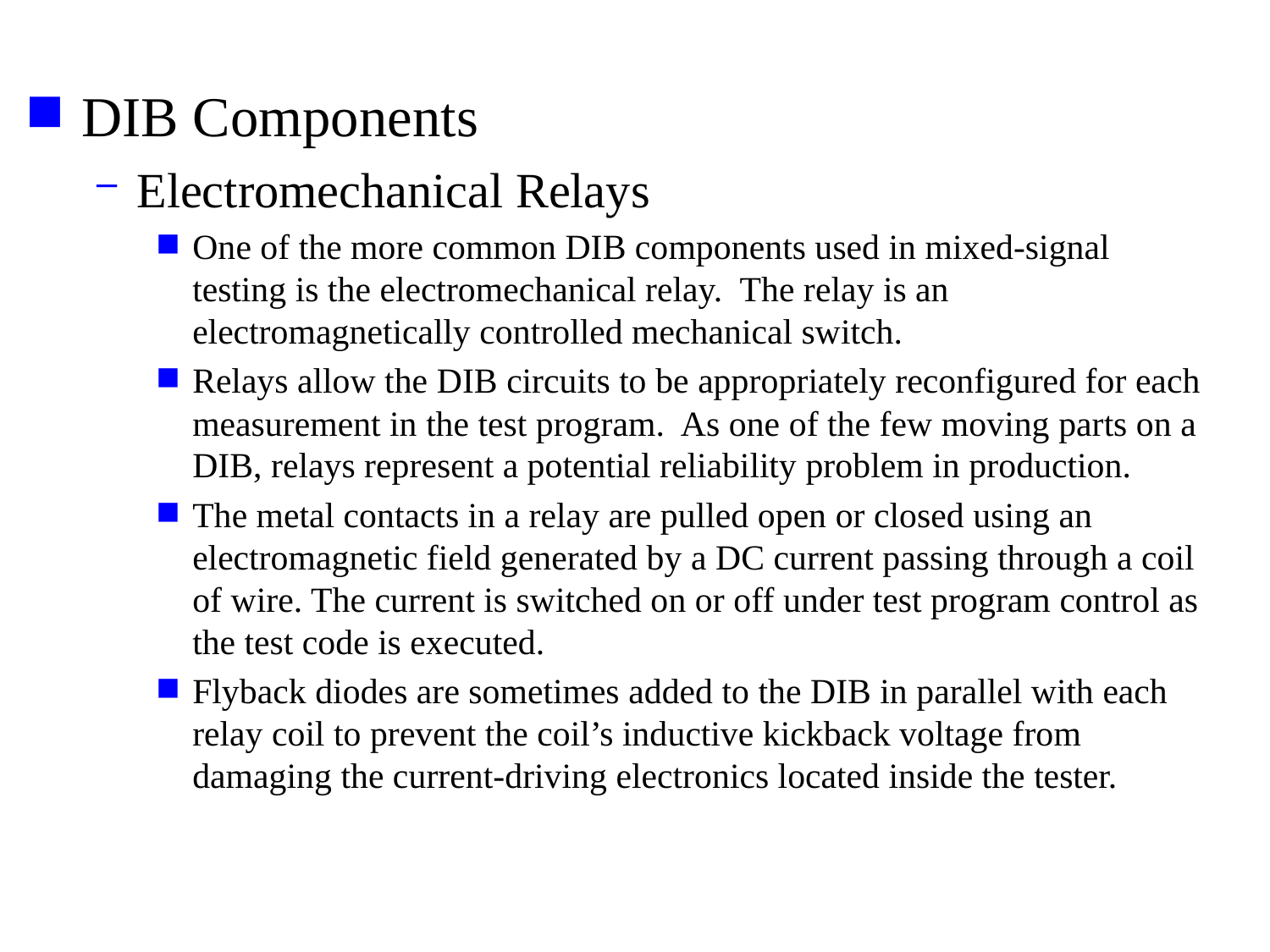

DIB Components
Electromechanical Relays
One of the more common DIB components used in mixed-signal testing is the electromechanical relay.  The relay is an electromagnetically controlled mechanical switch.
Relays allow the DIB circuits to be appropriately reconfigured for each measurement in the test program.  As one of the few moving parts on a DIB, relays represent a potential reliability problem in production.
The metal contacts in a relay are pulled open or closed using an electromagnetic field generated by a DC current passing through a coil of wire. The current is switched on or off under test program control as the test code is executed.
Flyback diodes are sometimes added to the DIB in parallel with each relay coil to prevent the coil’s inductive kickback voltage from damaging the current-driving electronics located inside the tester.